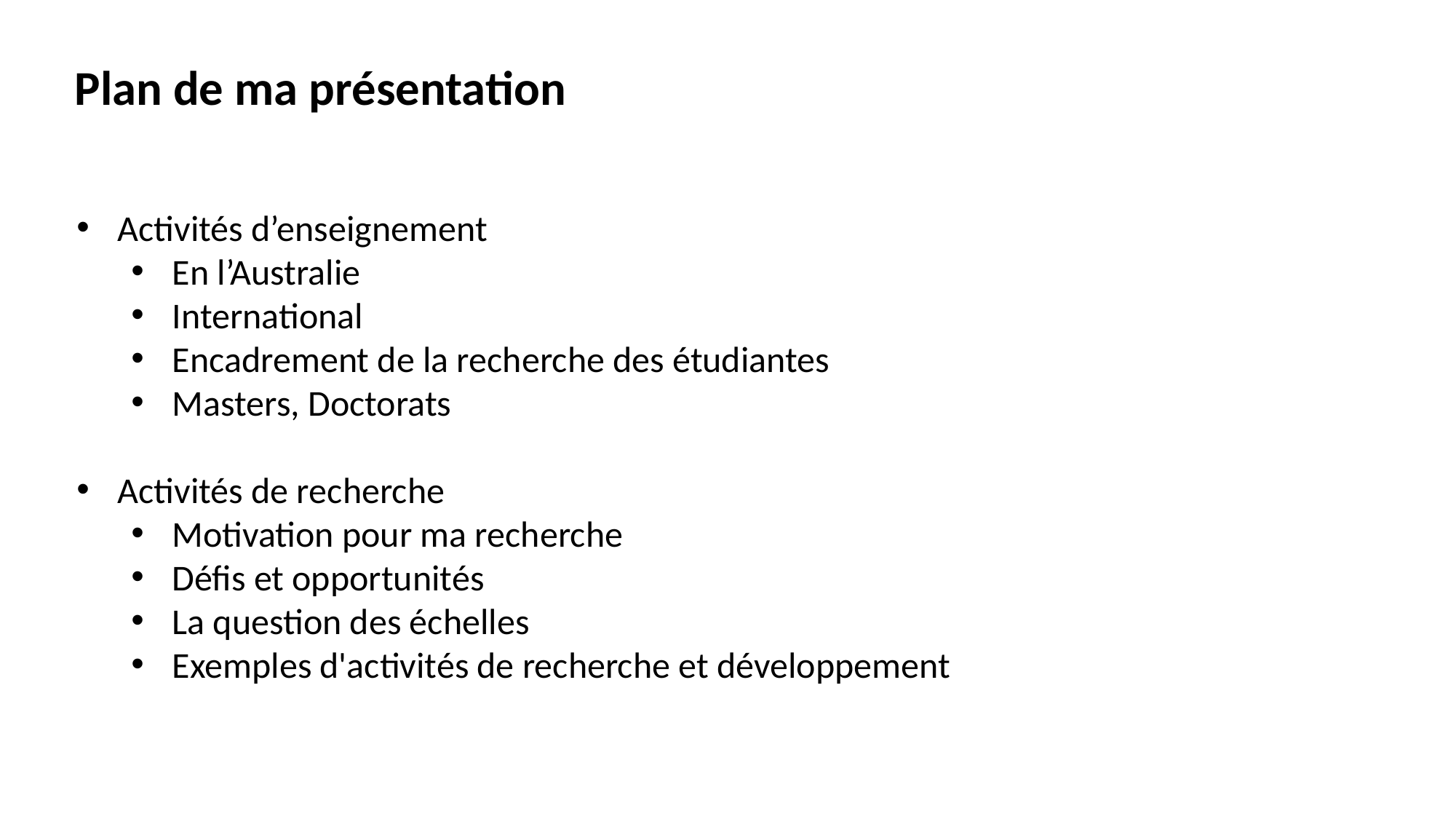

Plan de ma présentation
Activités d’enseignement
En l’Australie
International
Encadrement de la recherche des étudiantes
Masters, Doctorats

Activités de recherche
Motivation pour ma recherche
Défis et opportunités
La question des échelles
Exemples d'activités de recherche et développement